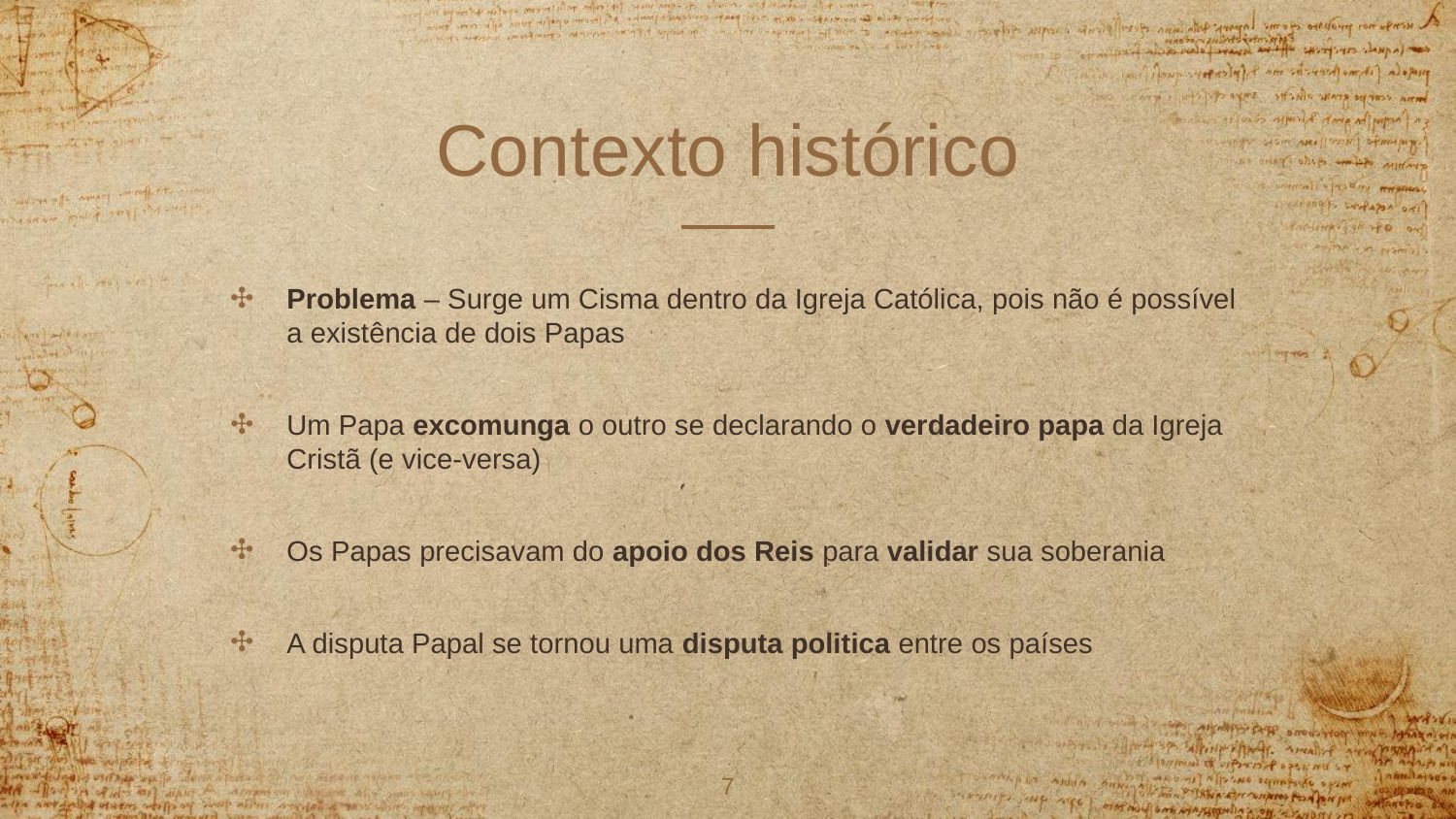

# Contexto histórico
Problema – Surge um Cisma dentro da Igreja Católica, pois não é possível a existência de dois Papas

Um Papa excomunga o outro se declarando o verdadeiro papa da Igreja Cristã (e vice-versa)

Os Papas precisavam do apoio dos Reis para validar sua soberania

A disputa Papal se tornou uma disputa politica entre os países

7